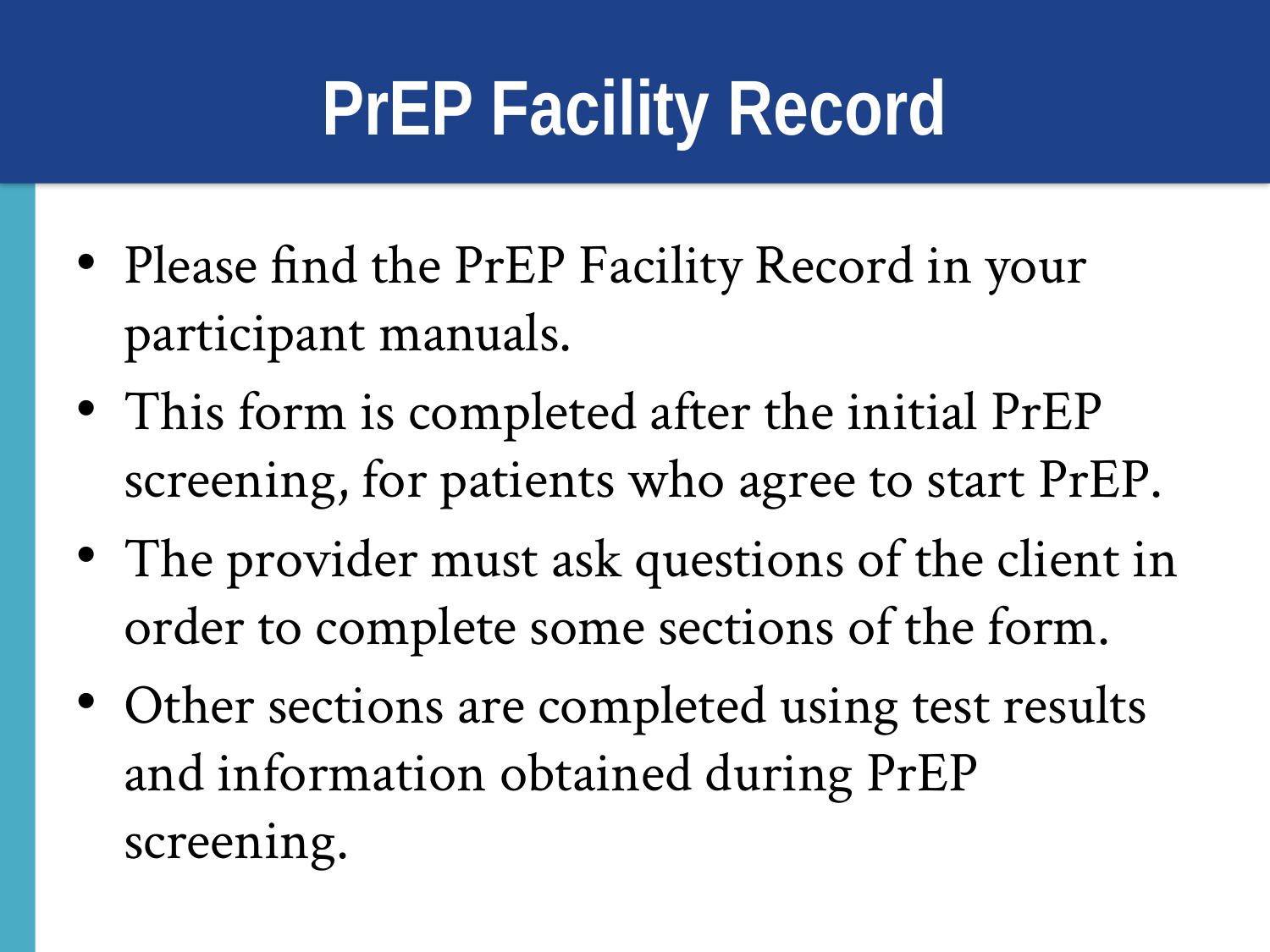

# PrEP Facility Record
Please find the PrEP Facility Record in your participant manuals.
This form is completed after the initial PrEP screening, for patients who agree to start PrEP.
The provider must ask questions of the client in order to complete some sections of the form.
Other sections are completed using test results and information obtained during PrEP screening.